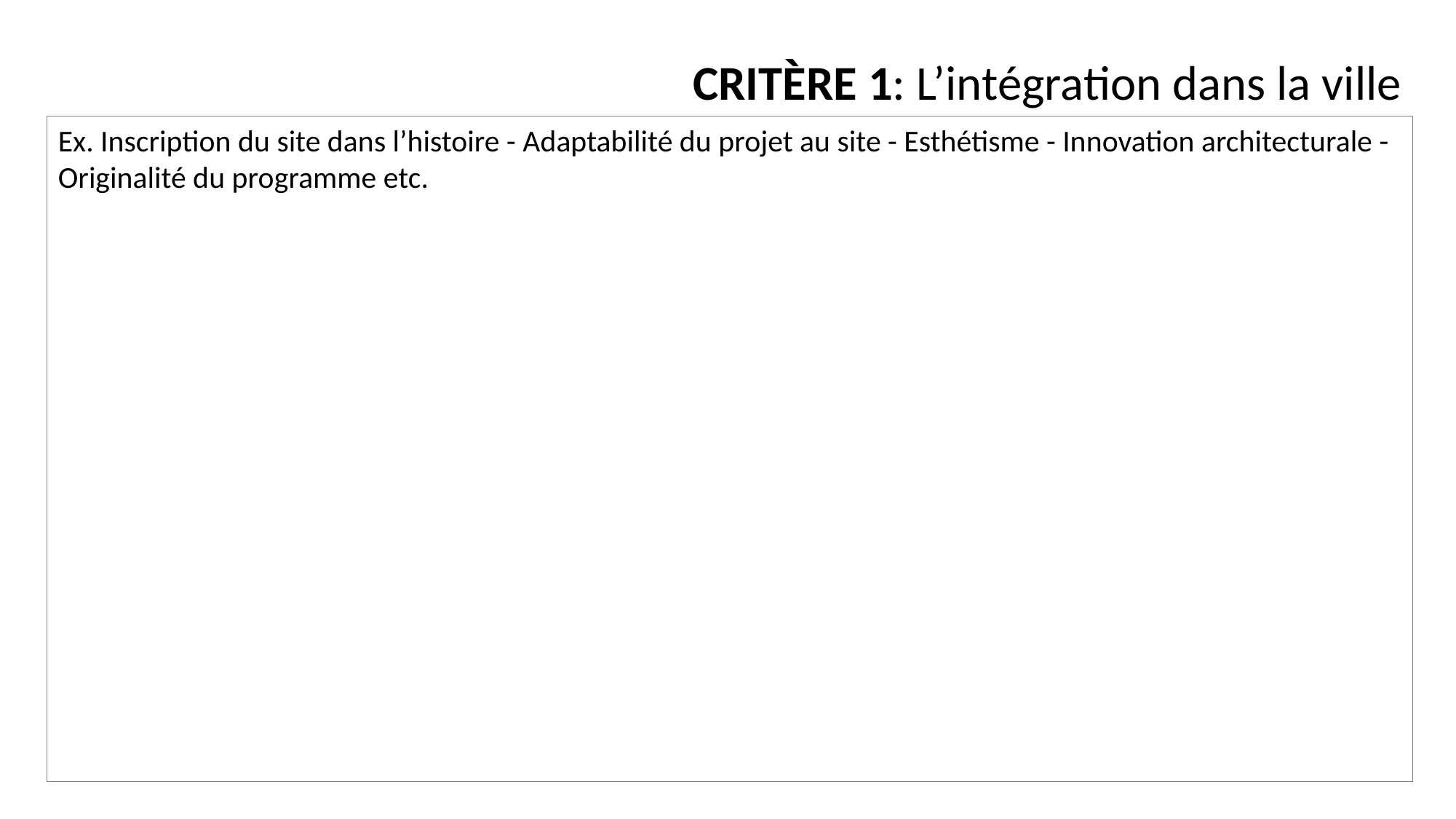

CRITÈRE 1: L’intégration dans la ville
Ex. Inscription du site dans l’histoire - Adaptabilité du projet au site - Esthétisme - Innovation architecturale - Originalité du programme etc.